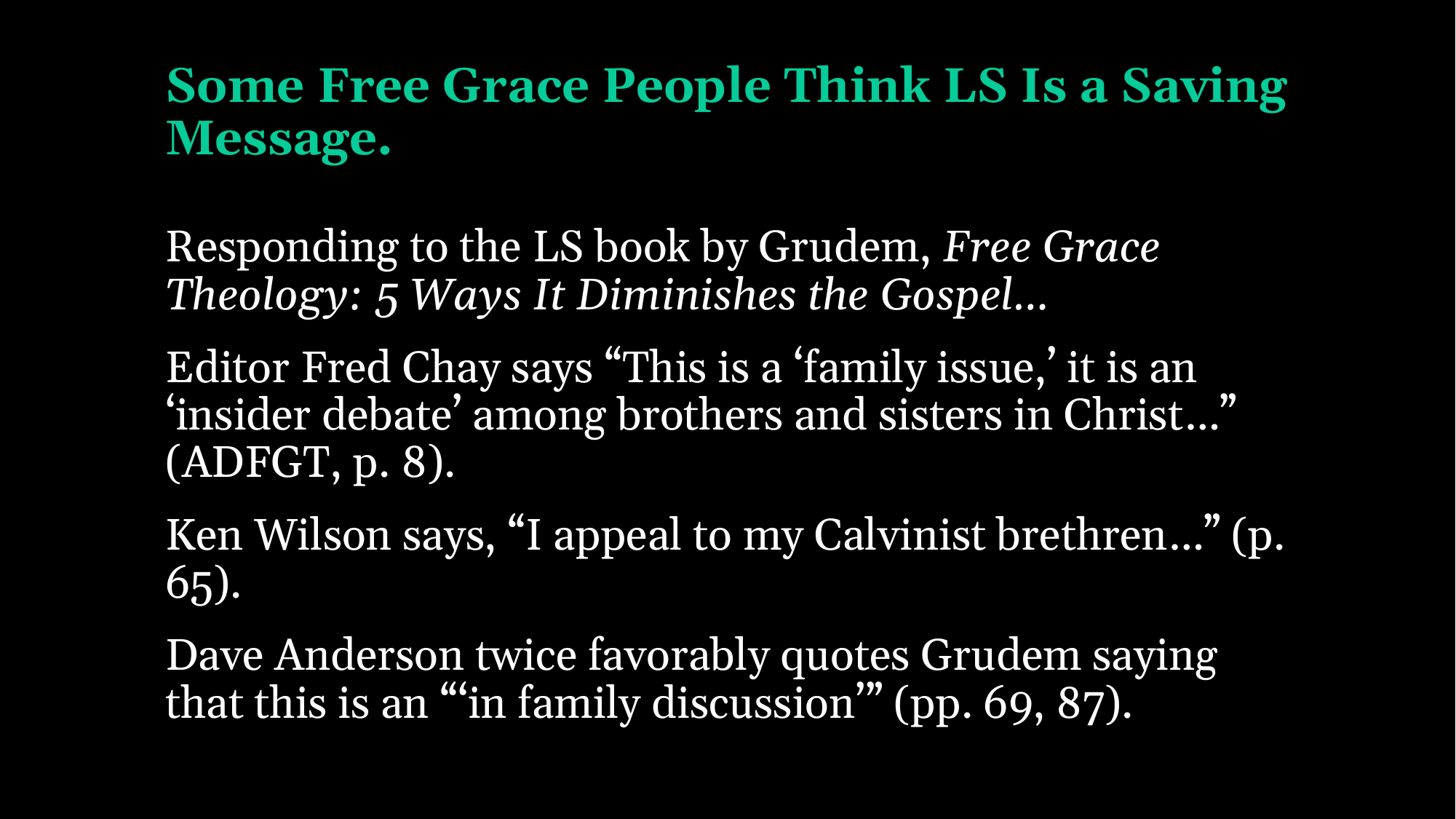

# Some Free Grace People Think LS Is a Saving Message.
Responding to the LS book by Grudem, Free Grace Theology: 5 Ways It Diminishes the Gospel…
Editor Fred Chay says “This is a ‘family issue,’ it is an ‘insider debate’ among brothers and sisters in Christ…” (ADFGT, p. 8).
Ken Wilson says, “I appeal to my Calvinist brethren…” (p. 65).
Dave Anderson twice favorably quotes Grudem saying that this is an “‘in family discussion’” (pp. 69, 87).